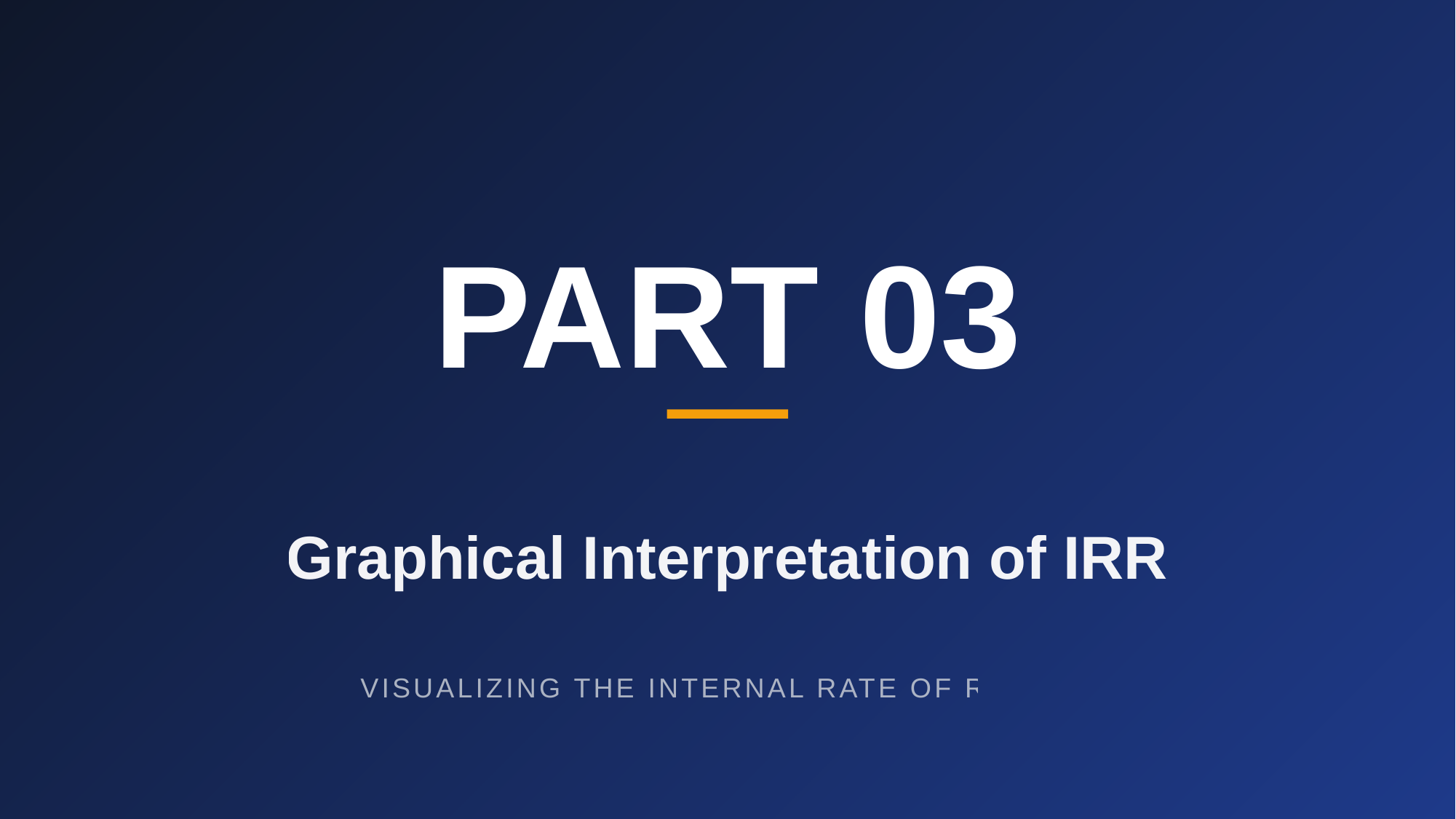

PART 03

Graphical Interpretation of IRR
VISUALIZING THE INTERNAL RATE OF RETURN